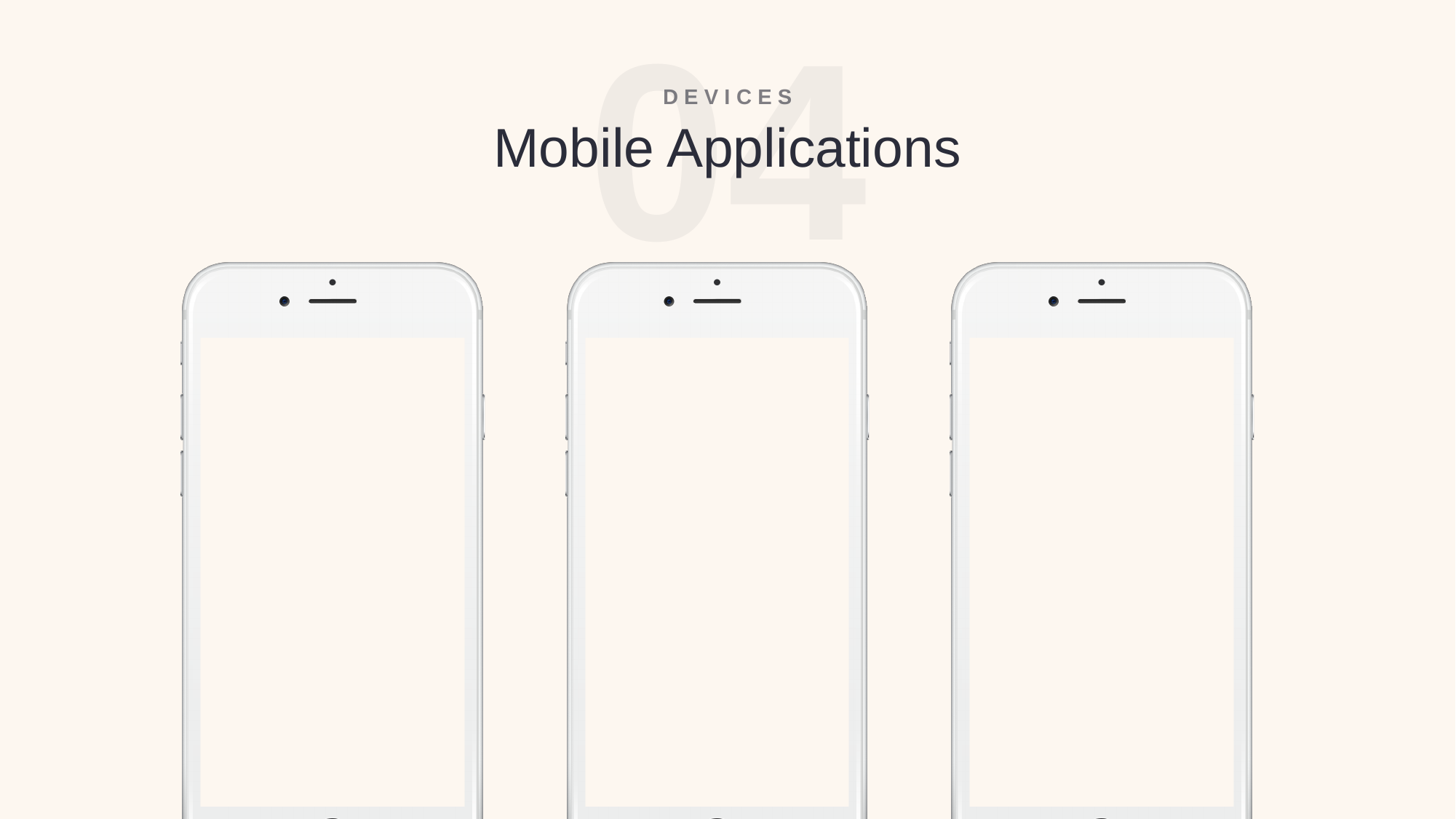

04
D E V I C E S
# Mobile Applications